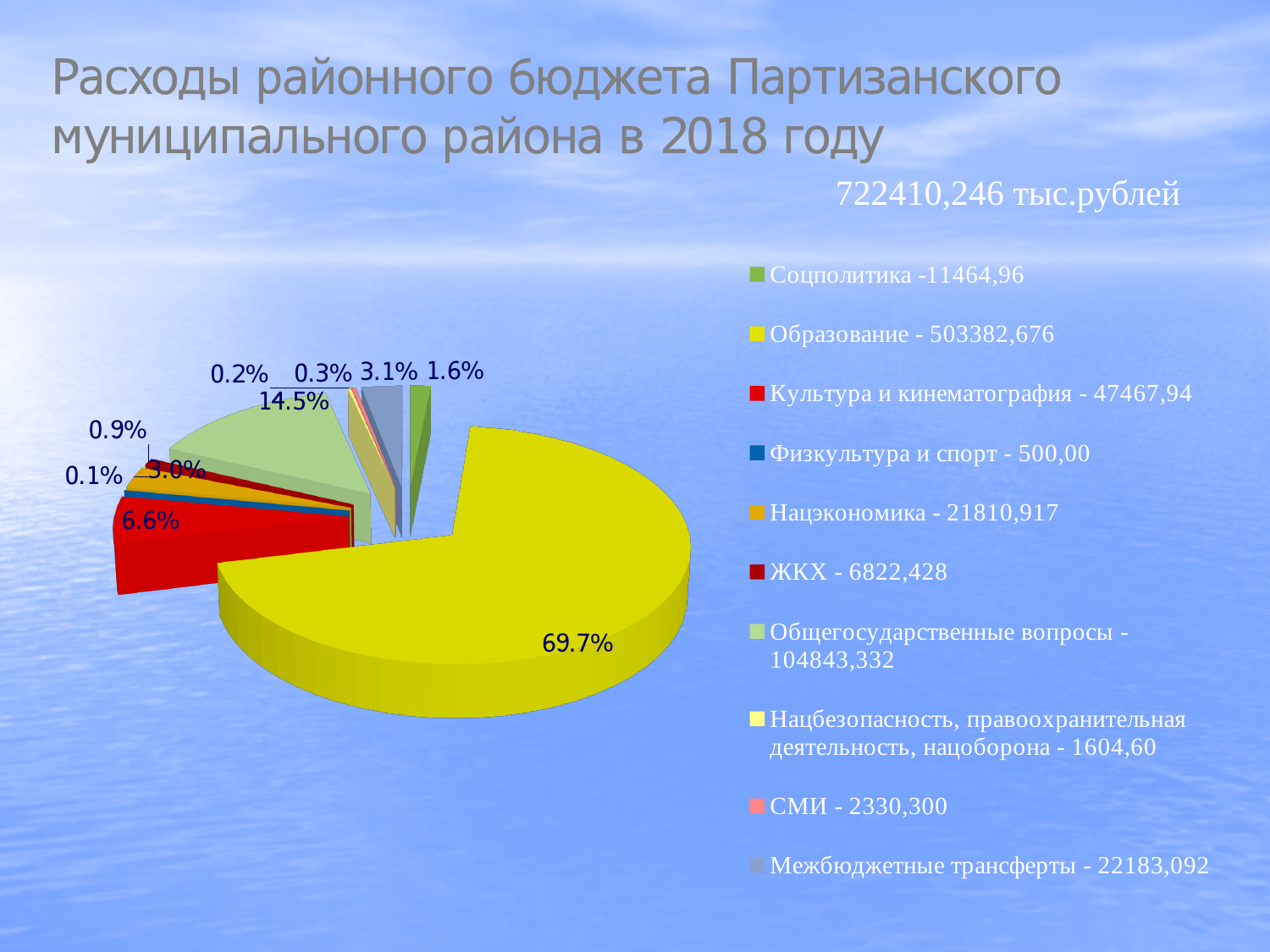

# Расходы районного бюджета Партизанского муниципального района в 2018 году 722410,246 тыс.рублей

[unsupported chart]